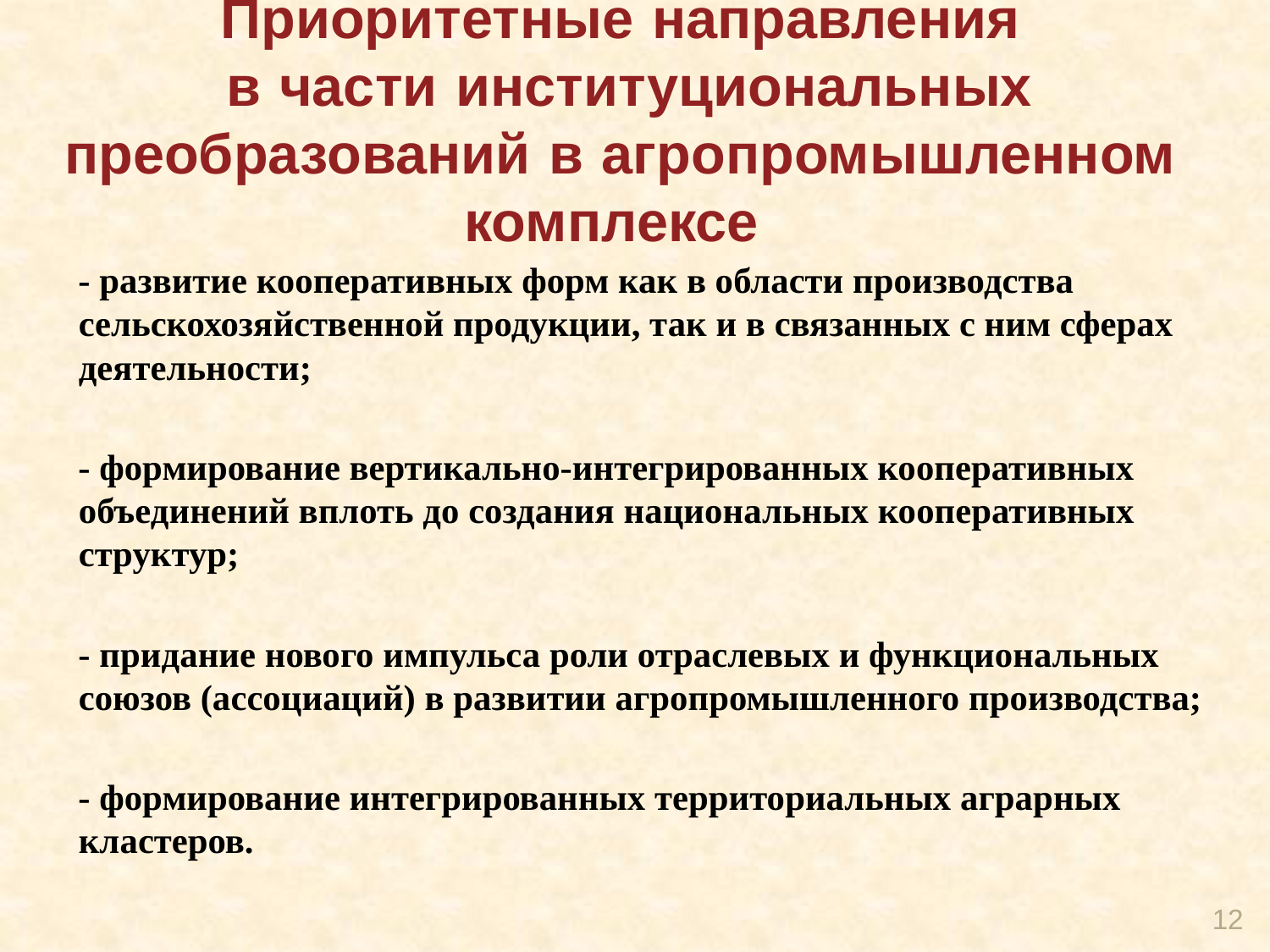

# Приоритетные направления в части институциональных преобразований в агропромышленном комплексе

- развитие кооперативных форм как в области производства сельскохозяйственной продукции, так и в связанных с ним сферах деятельности;

- формирование вертикально-интегрированных кооперативных объединений вплоть до создания национальных кооперативных структур;

- придание нового импульса роли отраслевых и функциональных союзов (ассоциаций) в развитии агропромышленного производства;

- формирование интегрированных территориальных аграрных кластеров.

12